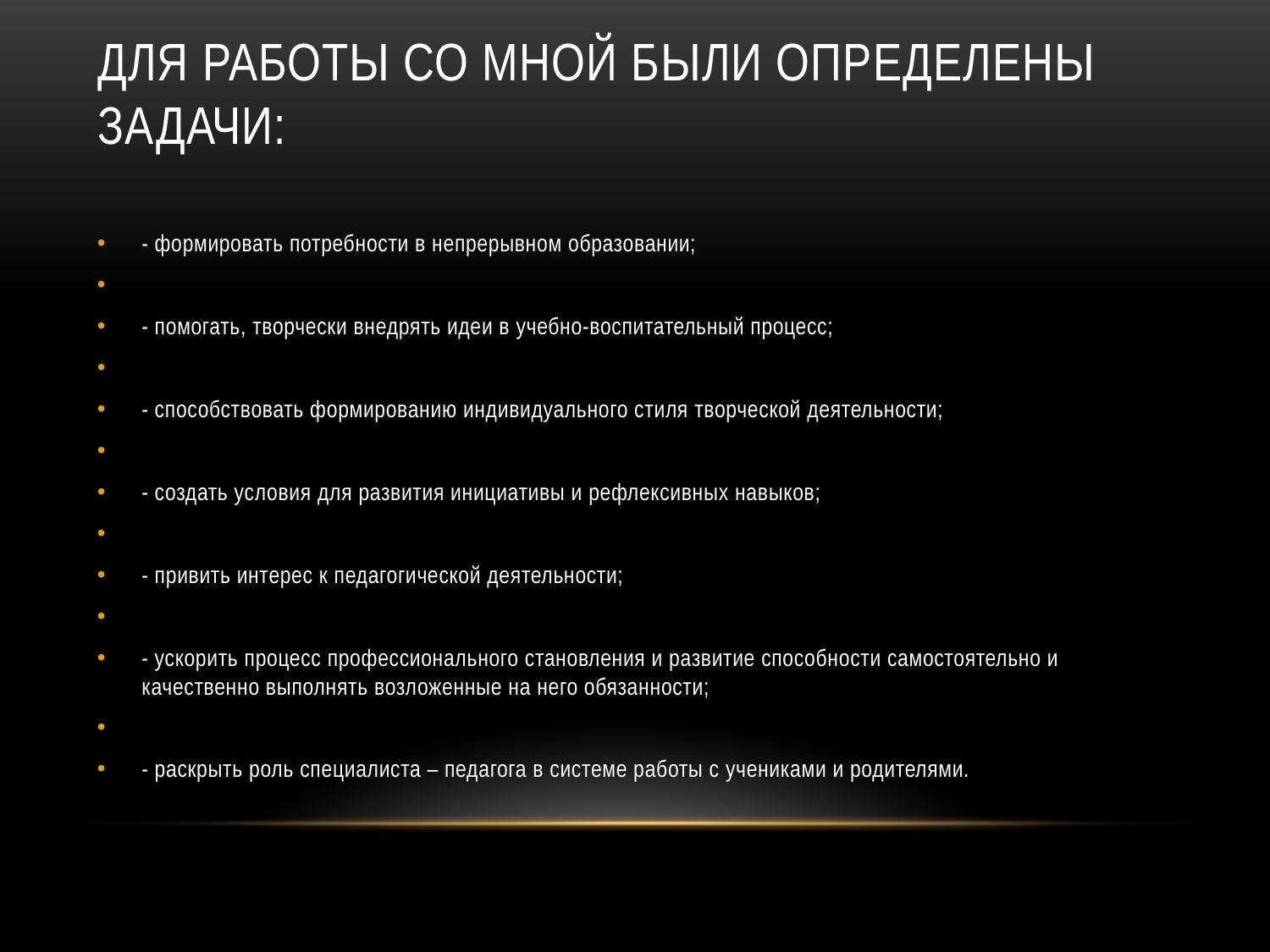

# Для работы со мной были определены задачи:
- формировать потребности в непрерывном образовании;

- помогать, творчески внедрять идеи в учебно-воспитательный процесс;

- способствовать формированию индивидуального стиля творческой деятельности;

- создать условия для развития инициативы и рефлексивных навыков;

- привить интерес к педагогической деятельности;

- ускорить процесс профессионального становления и развитие способности самостоятельно и качественно выполнять возложенные на него обязанности;

- раскрыть роль специалиста – педагога в системе работы с учениками и родителями.